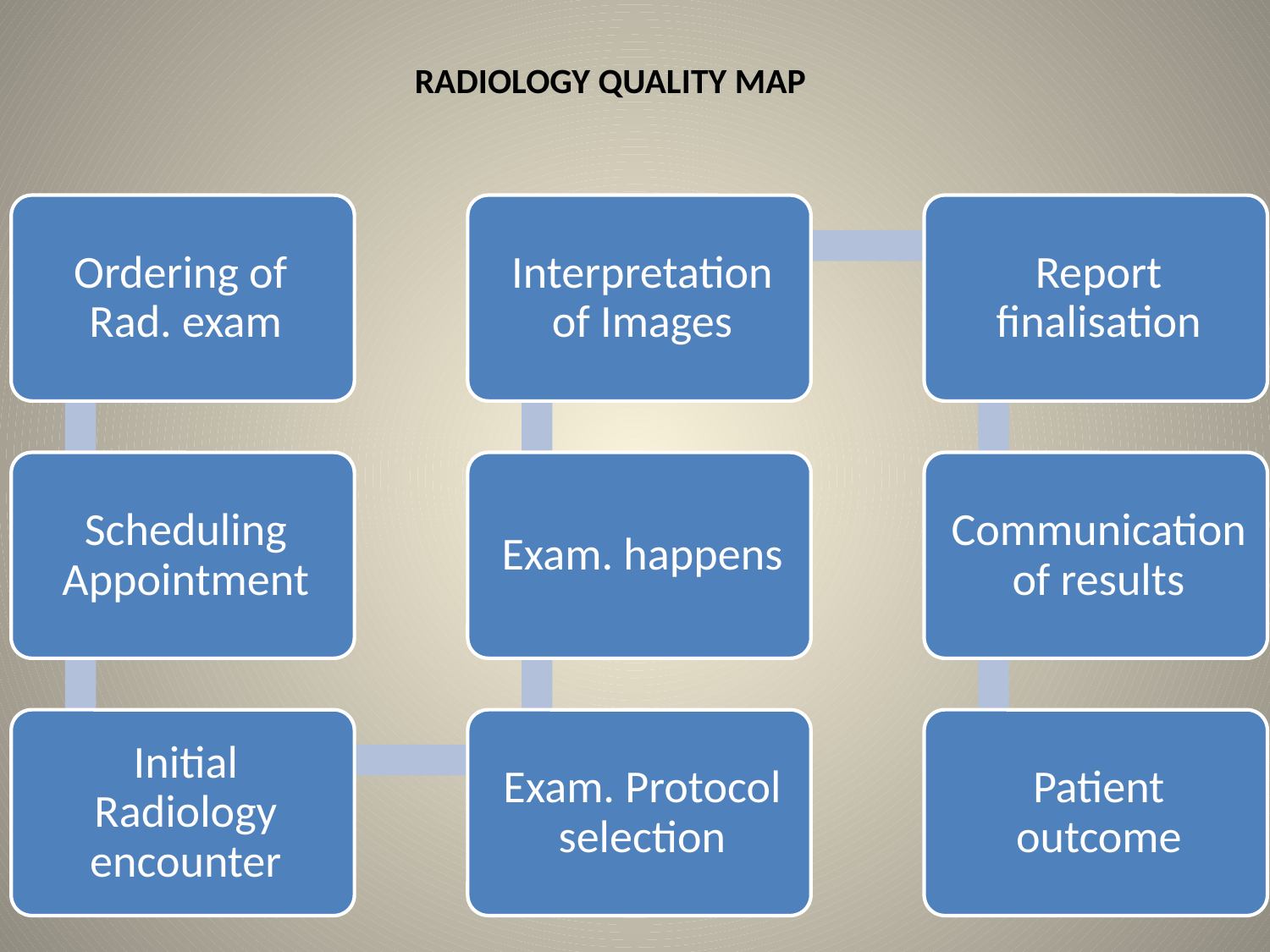

RADIOLOGY QUALITY MAP
Ordering of  Rad. exam
Scheduling Appointment
Initial Radiology encounter
Exam. Protocol selection
Exam. happens
Interpretation of Images
Report finalisation
Communication of results
Patient outcome